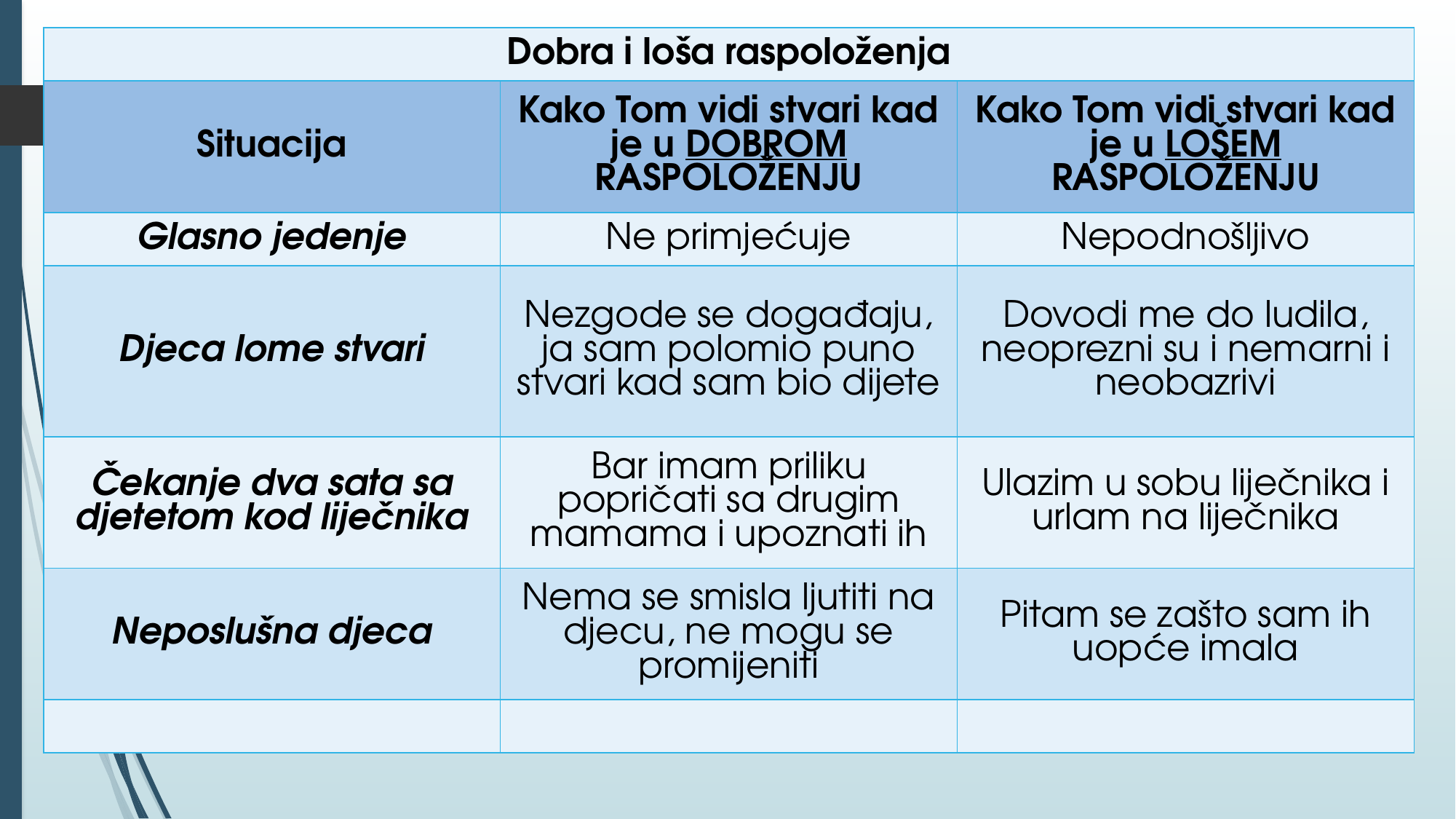

| Dobra i loša raspoloženja |  |  |
| --- | --- | --- |
| Situacija | Kako Tom vidi stvari kad je u DOBROM RASPOLOŽENJU | Kako Tom vidi stvari kad je u LOŠEM RASPOLOŽENJU |
| Glasno jedenje | Ne primjećuje | Nepodnošljivo |
| Djeca lome stvari | Nezgode se događaju, ja sam polomio puno stvari kad sam bio dijete | Dovodi me do ludila, neoprezni su i nemarni i neobazrivi |
| Čekanje dva sata sa djetetom kod liječnika | Bar imam priliku popričati sa drugim mamama i upoznati ih | Ulazim u sobu liječnika i urlam na liječnika |
| Neposlušna djeca | Nema se smisla ljutiti na djecu, ne mogu se promijeniti | Pitam se zašto sam ih uopće imala |
|  |  |  |